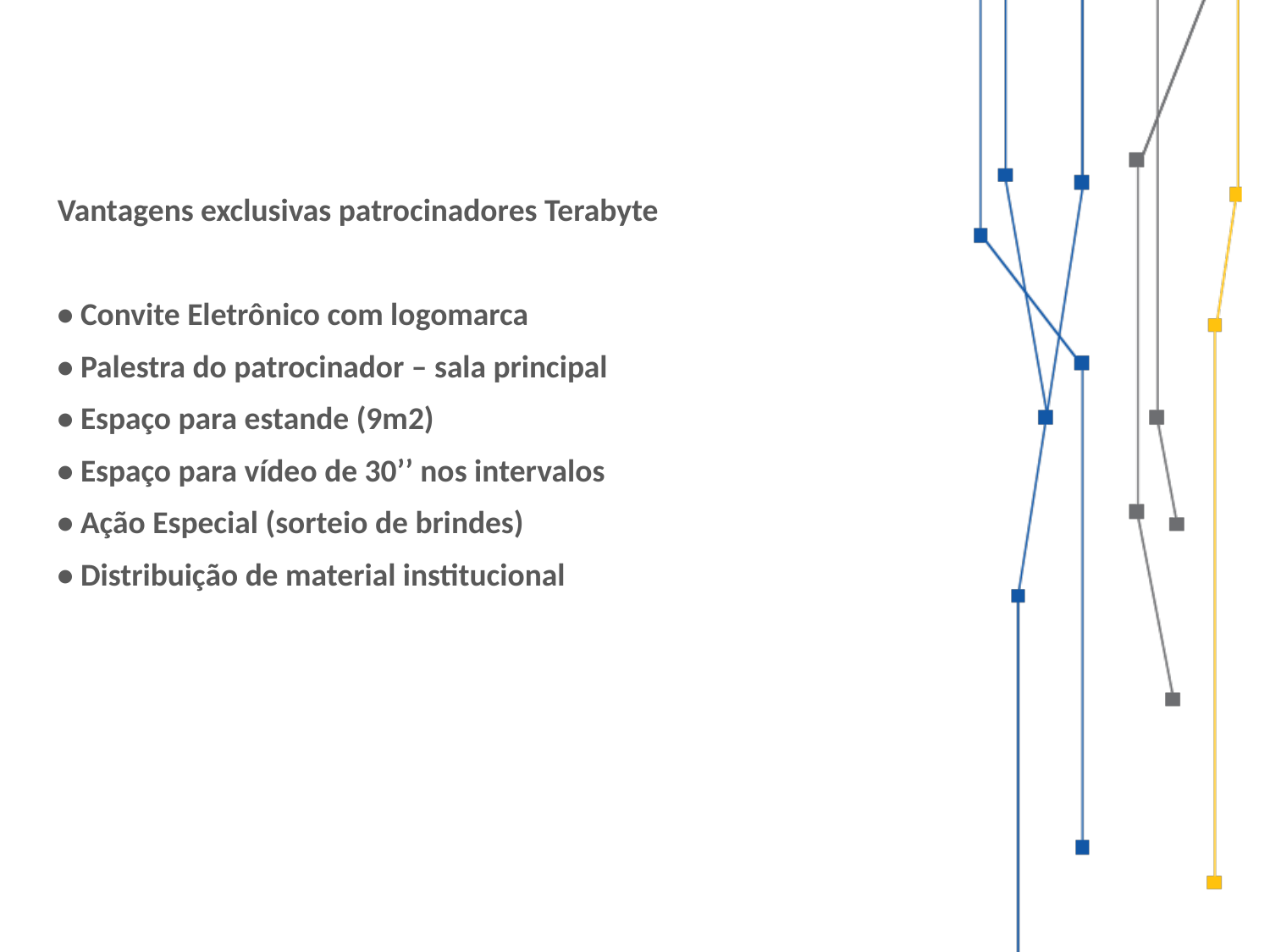

Vantagens exclusivas patrocinadores Terabyte

• Convite Eletrônico com logomarca
• Palestra do patrocinador – sala principal
• Espaço para estande (9m2)
• Espaço para vídeo de 30’’ nos intervalos
• Ação Especial (sorteio de brindes)
• Distribuição de material institucional